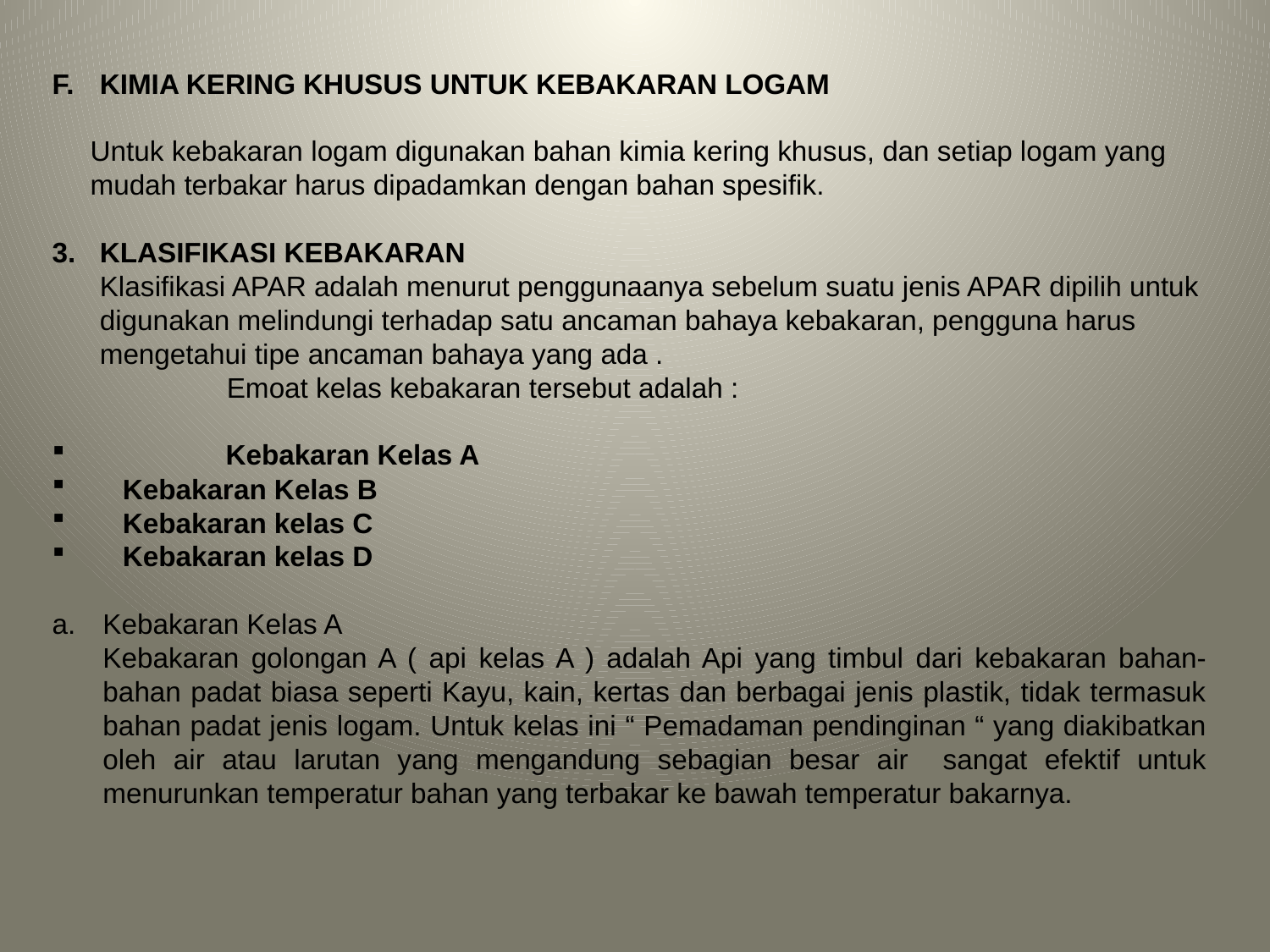

KIMIA KERING KHUSUS UNTUK KEBAKARAN LOGAM

	Untuk kebakaran logam digunakan bahan kimia kering khusus, dan setiap logam yang mudah terbakar harus dipadamkan dengan bahan spesifik.

KLASIFIKASI KEBAKARAN
	Klasifikasi APAR adalah menurut penggunaanya sebelum suatu jenis APAR dipilih untuk digunakan melindungi terhadap satu ancaman bahaya kebakaran, pengguna harus mengetahui tipe ancaman bahaya yang ada .
		Emoat kelas kebakaran tersebut adalah :

	Kebakaran Kelas A
    Kebakaran Kelas B
    Kebakaran kelas C
    Kebakaran kelas D

Kebakaran Kelas A
	Kebakaran golongan A ( api kelas A ) adalah Api yang timbul dari kebakaran bahan-bahan padat biasa seperti Kayu, kain, kertas dan berbagai jenis plastik, tidak termasuk bahan padat jenis logam. Untuk kelas ini “ Pemadaman pendinginan “ yang diakibatkan oleh air atau larutan yang mengandung sebagian besar air  sangat efektif untuk menurunkan temperatur bahan yang terbakar ke bawah temperatur bakarnya.